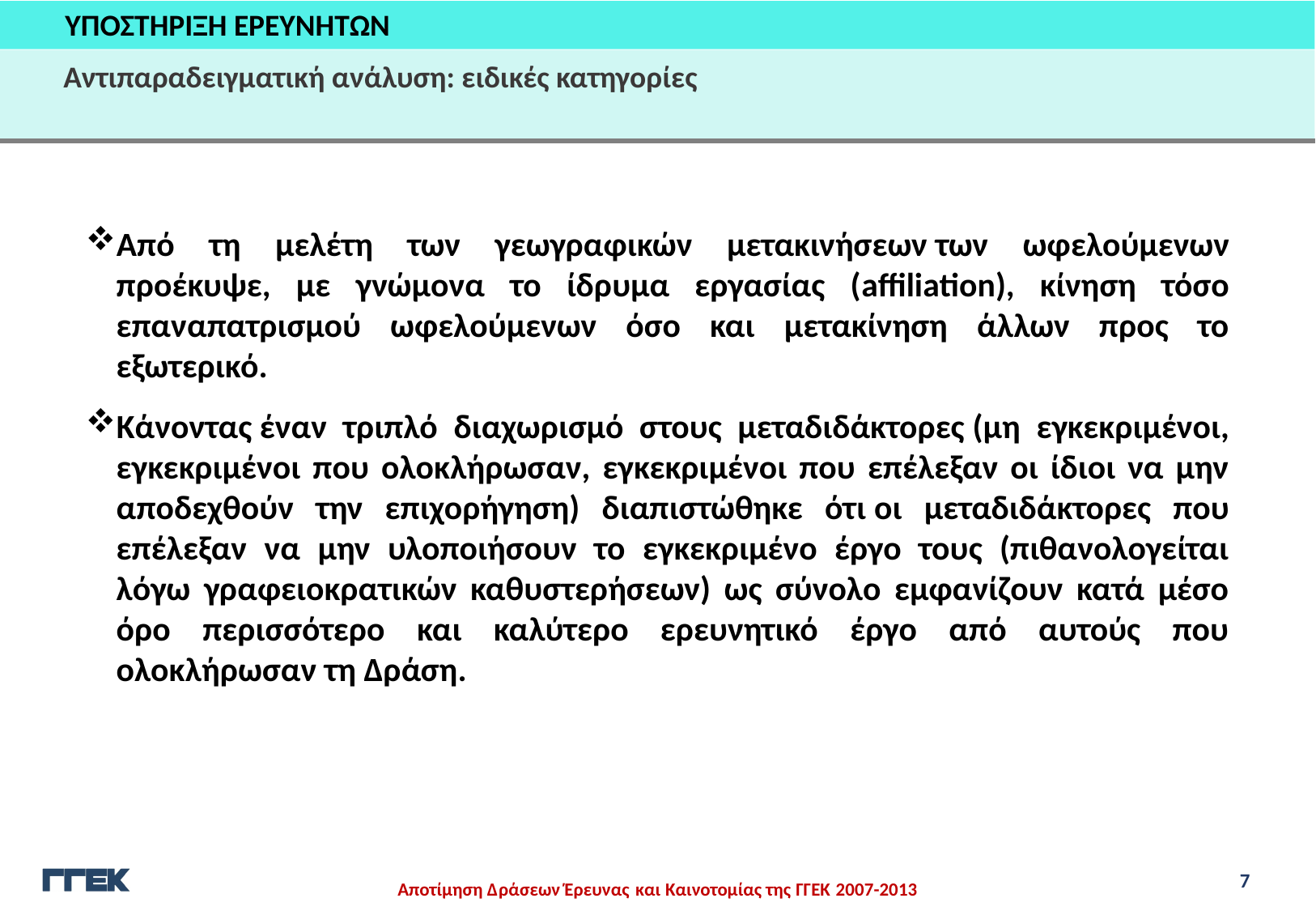

ΥΠΟΣΤΗΡΙΞΗ ΕΡΕΥΝΗΤΩΝ
Αντιπαραδειγματική ανάλυση: ειδικές κατηγορίες
Από τη μελέτη των γεωγραφικών μετακινήσεων των ωφελούμενων προέκυψε, με γνώμονα το ίδρυμα εργασίας (affiliation), κίνηση τόσο επαναπατρισμού ωφελούμενων όσο και μετακίνηση άλλων προς το εξωτερικό.
Κάνοντας έναν τριπλό διαχωρισμό στους μεταδιδάκτορες (μη εγκεκριμένοι, εγκεκριμένοι που ολοκλήρωσαν, εγκεκριμένοι που επέλεξαν οι ίδιοι να μην αποδεχθούν την επιχορήγηση) διαπιστώθηκε ότι οι μεταδιδάκτορες που επέλεξαν να μην υλοποιήσουν το εγκεκριμένο έργο τους (πιθανολογείται λόγω γραφειοκρατικών καθυστερήσεων) ως σύνολο εμφανίζουν κατά μέσο όρο περισσότερο και καλύτερο ερευνητικό έργο από αυτούς που ολοκλήρωσαν τη Δράση.